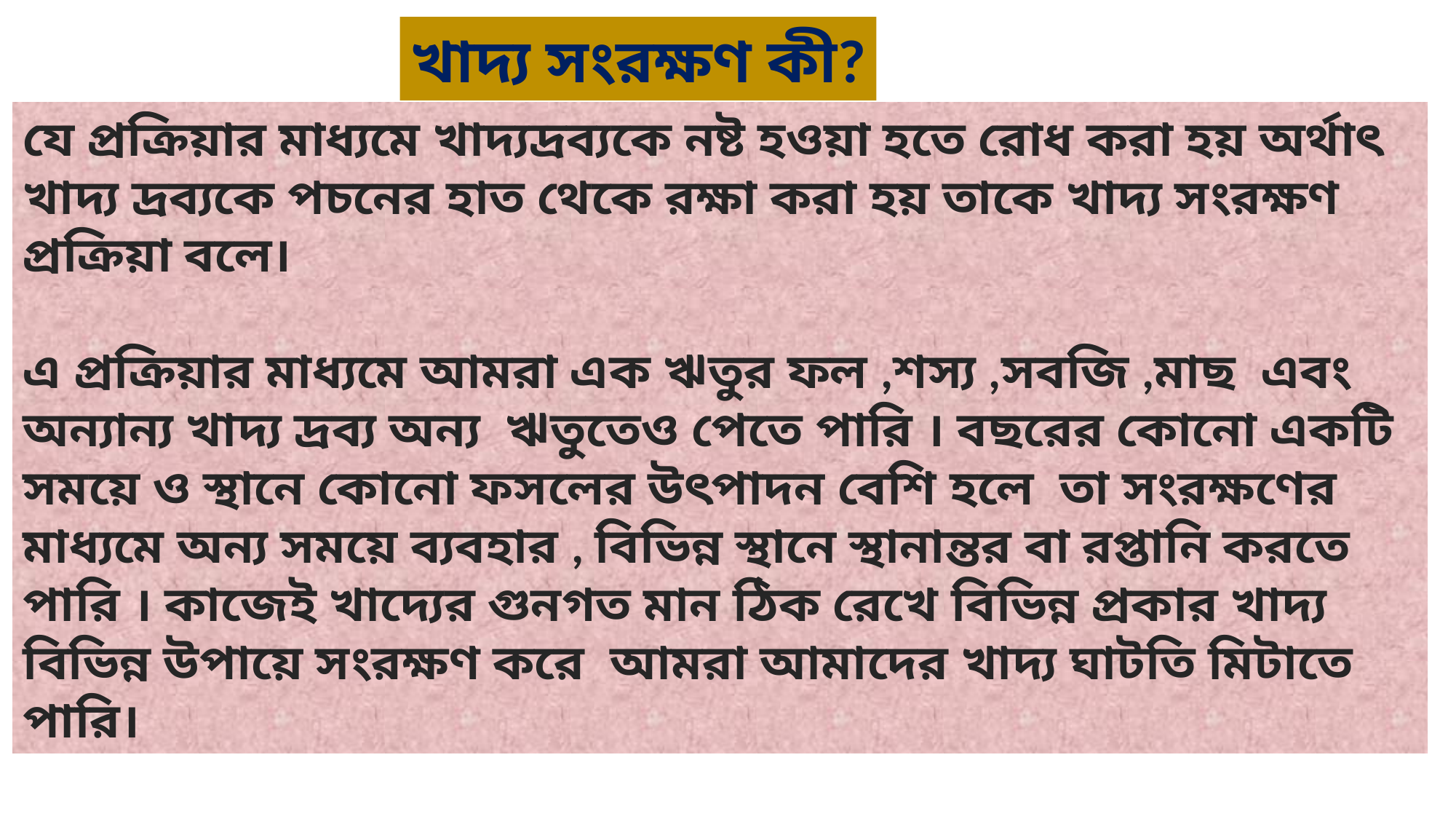

খাদ্য সংরক্ষণ কী?
যে প্রক্রিয়ার মাধ্যমে খাদ্যদ্রব্যকে নষ্ট হওয়া হতে রোধ করা হয় অর্থাৎ খাদ্য দ্রব্যকে পচনের হাত থেকে রক্ষা করা হয় তাকে খাদ্য সংরক্ষণ প্রক্রিয়া বলে।

এ প্রক্রিয়ার মাধ্যমে আমরা এক ঋতুর ফল ,শস্য ,সবজি ,মাছ  এবং অন্যান্য খাদ্য দ্রব্য অন্য  ঋতুতেও পেতে পারি । বছরের কোনো একটি সময়ে ও স্থানে কোনো ফসলের উৎপাদন বেশি হলে  তা সংরক্ষণের মাধ্যমে অন্য সময়ে ব্যবহার , বিভিন্ন স্থানে স্থানান্তর বা রপ্তানি করতে পারি । কাজেই খাদ্যের গুনগত মান ঠিক রেখে বিভিন্ন প্রকার খাদ্য বিভিন্ন উপায়ে সংরক্ষণ করে  আমরা আমাদের খাদ্য ঘাটতি মিটাতে পারি।